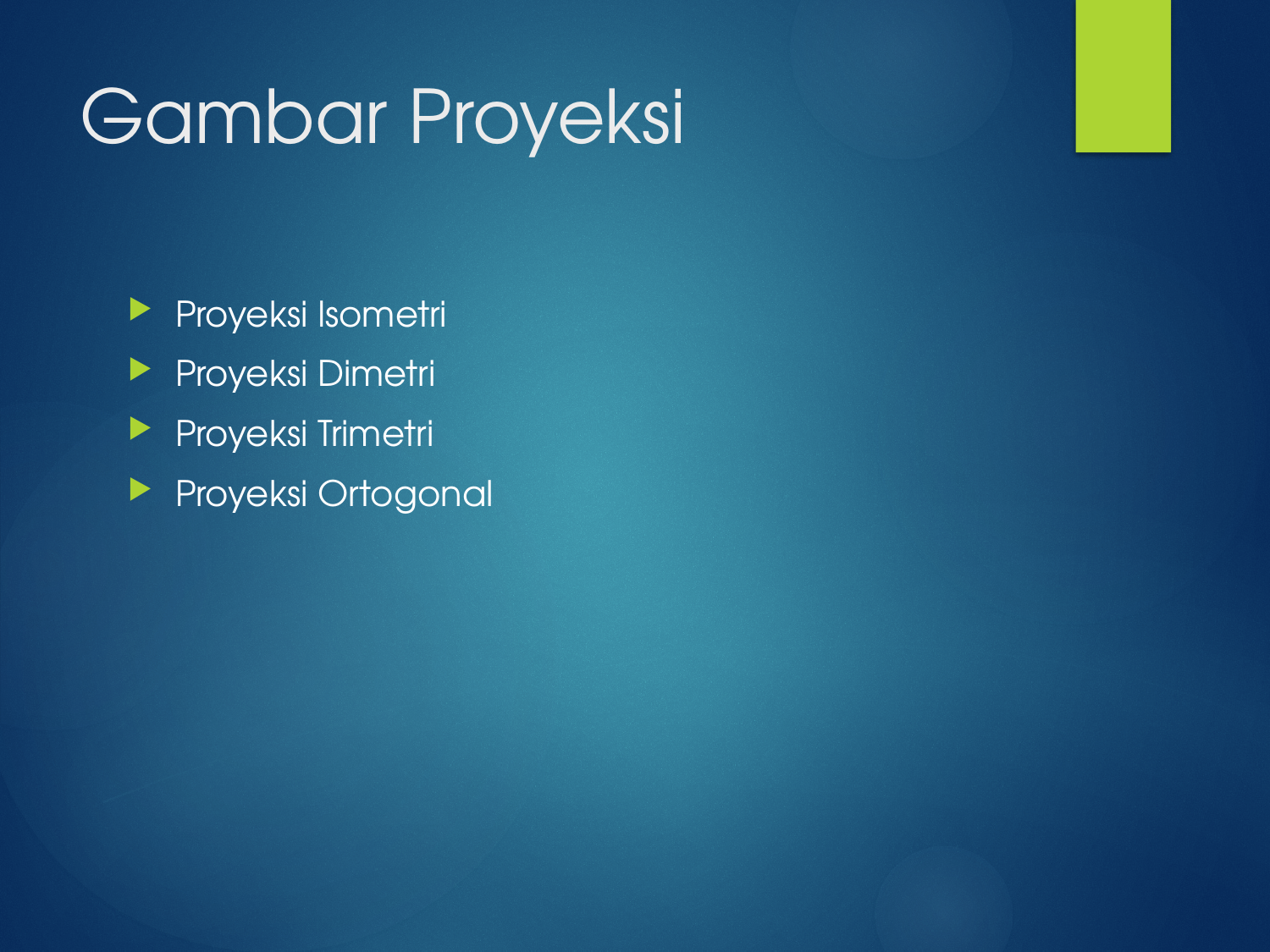

# Gambar Proyeksi
Proyeksi Isometri
Proyeksi Dimetri
Proyeksi Trimetri
Proyeksi Ortogonal